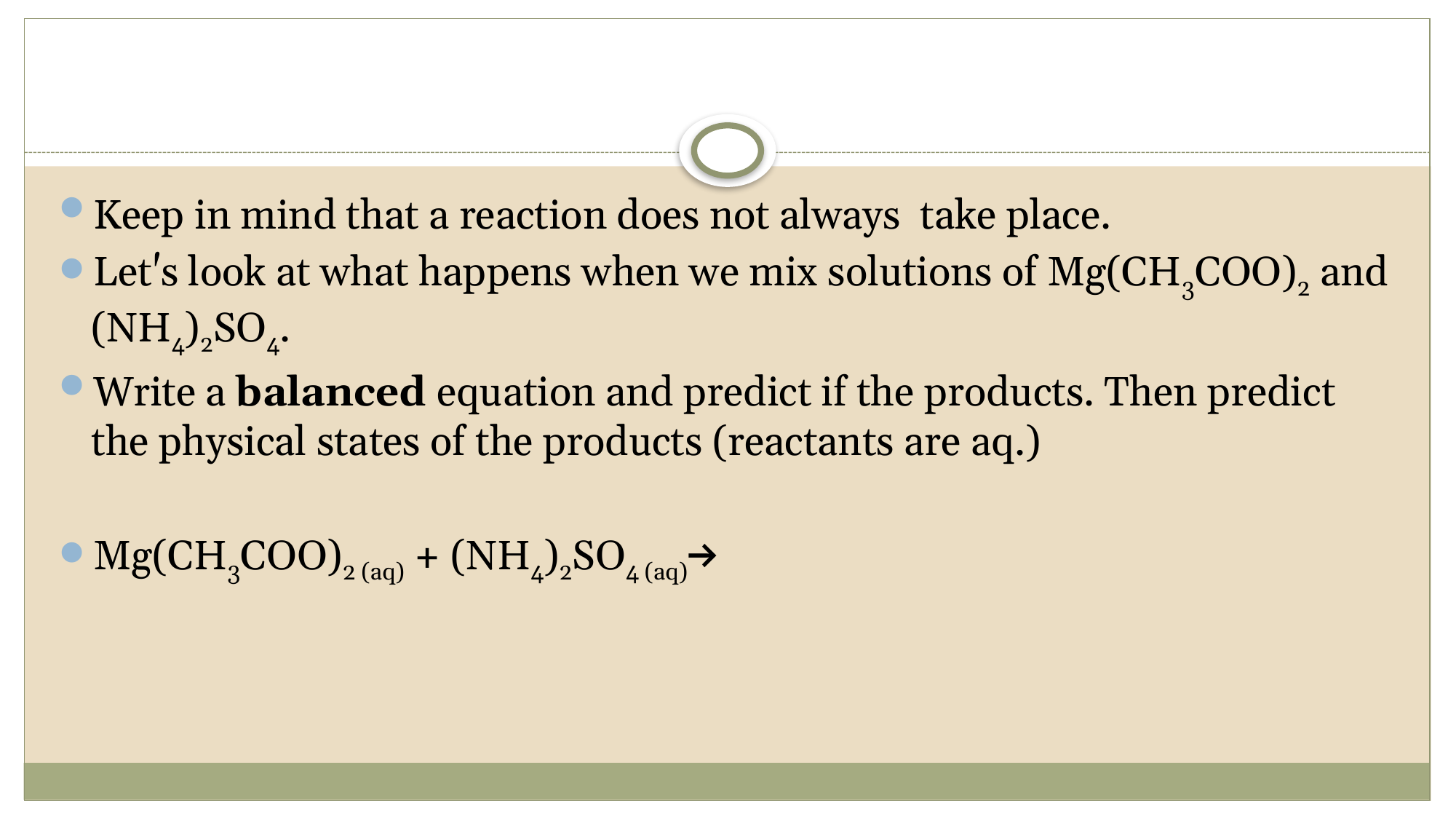

#
Keep in mind that a reaction does not always  take place.
Let's look at what happens when we mix solutions of Mg(CH3COO)2 and (NH4)2SO4.
Write a balanced equation and predict if the products. Then predict the physical states of the products (reactants are aq.)

Mg(CH3COO)2 (aq) + (NH4)2SO4 (aq)→